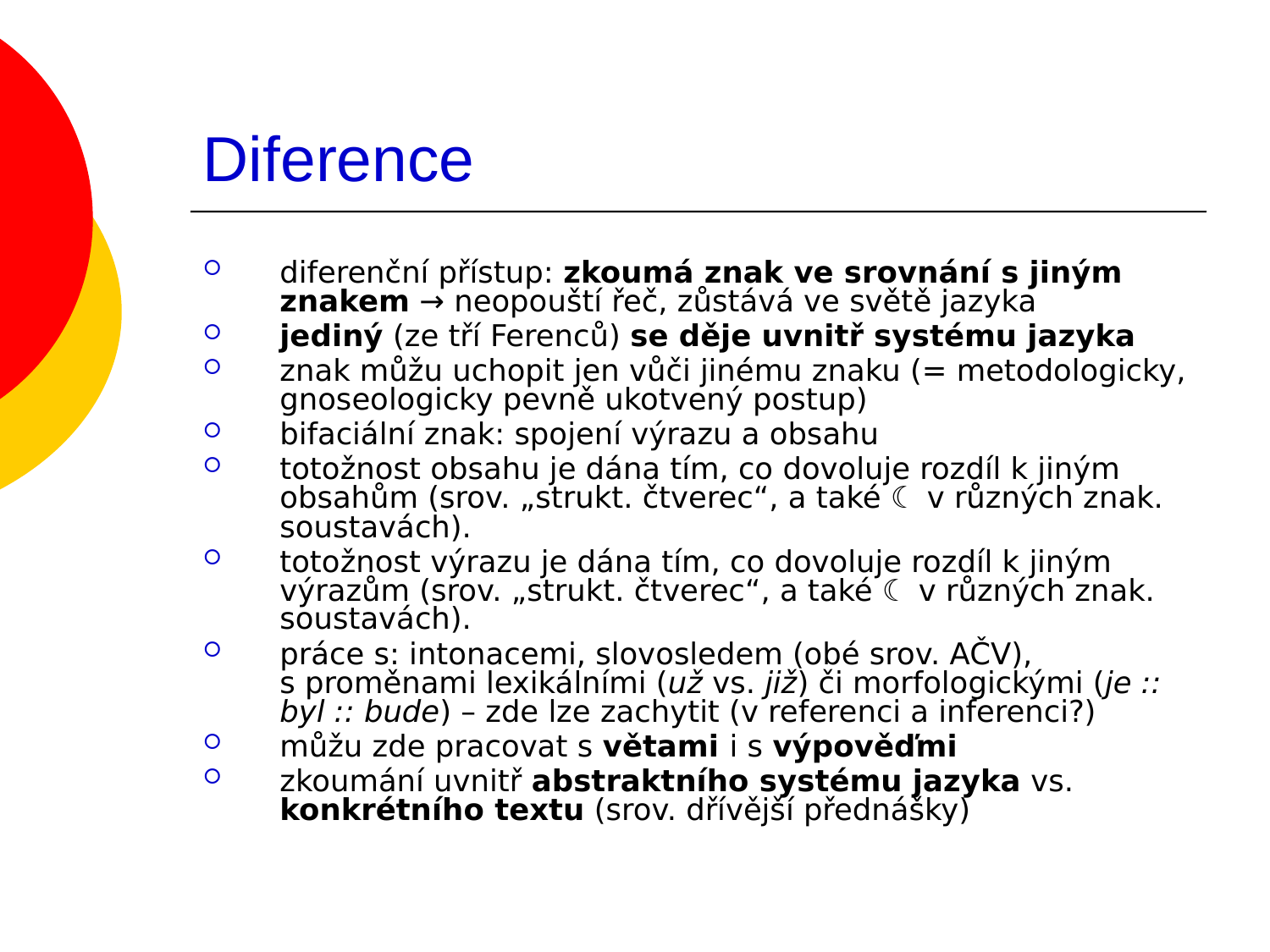

# Diference
diferenční přístup: zkoumá znak ve srovnání s jiným znakem → neopouští řeč, zůstává ve světě jazyka
jediný (ze tří Ferenců) se děje uvnitř systému jazyka
znak můžu uchopit jen vůči jinému znaku (= metodologicky, gnoseologicky pevně ukotvený postup)
bifaciální znak: spojení výrazu a obsahu
totožnost obsahu je dána tím, co dovoluje rozdíl k jiným obsahům (srov. „strukt. čtverec“, a také ☾ v různých znak. soustavách).
totožnost výrazu je dána tím, co dovoluje rozdíl k jiným výrazům (srov. „strukt. čtverec“, a také ☾ v různých znak. soustavách).
práce s: intonacemi, slovosledem (obé srov. AČV), s proměnami lexikálními (už vs. již) či morfologickými (je :: byl :: bude) – zde lze zachytit (v referenci a inferenci?)
můžu zde pracovat s větami i s výpověďmi
zkoumání uvnitř abstraktního systému jazyka vs. konkrétního textu (srov. dřívější přednášky)